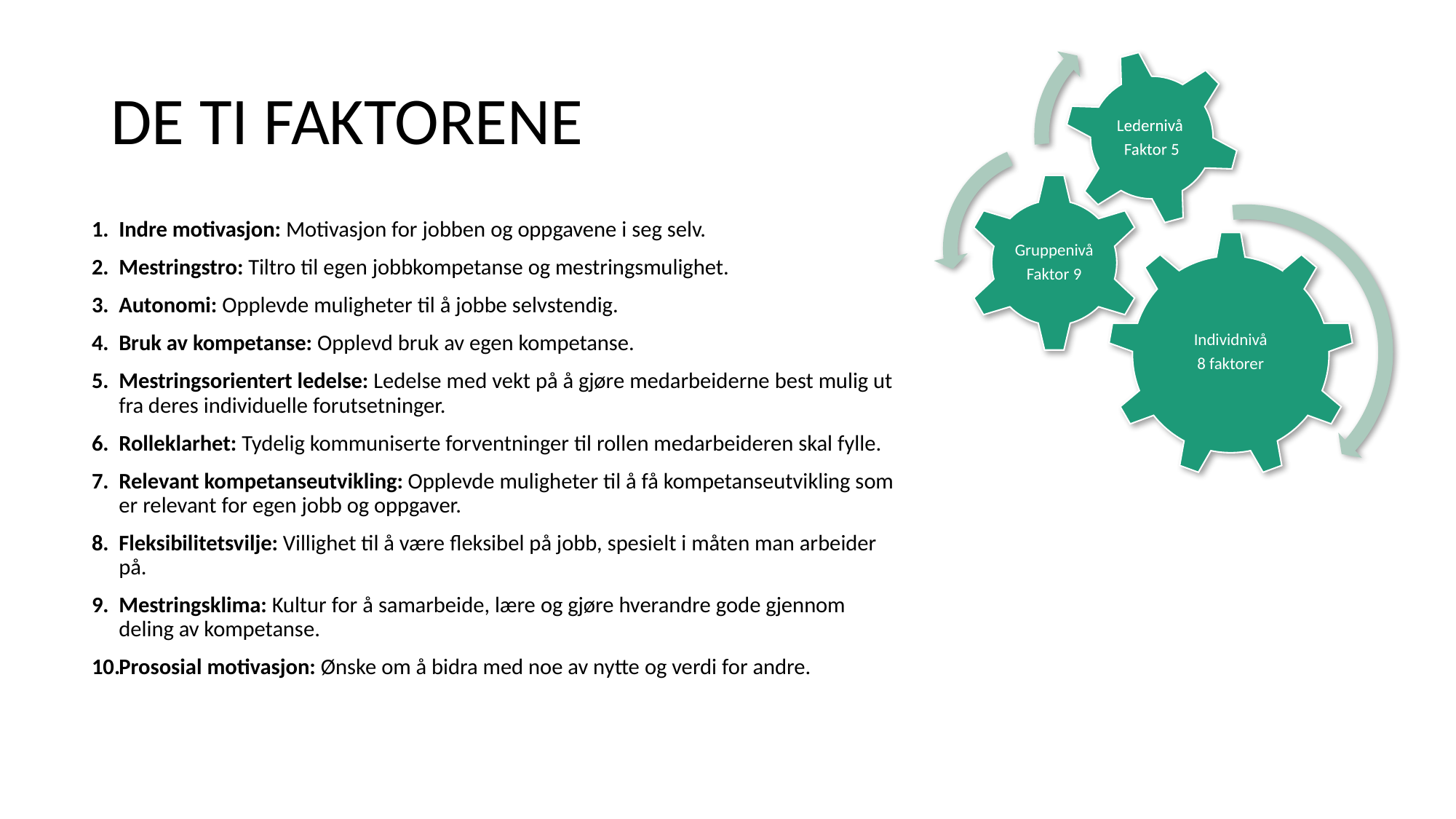

Individnivå
8 faktorer
Gruppenivå
Faktor 9
Ledernivå
Faktor 5
# DE TI FAKTORENE
Indre motivasjon: Motivasjon for jobben og oppgavene i seg selv.
Mestringstro: Tiltro til egen jobbkompetanse og mestringsmulighet.
Autonomi: Opplevde muligheter til å jobbe selvstendig.
Bruk av kompetanse: Opplevd bruk av egen kompetanse.
Mestringsorientert ledelse: Ledelse med vekt på å gjøre medarbeiderne best mulig ut fra deres individuelle forutsetninger.
Rolleklarhet: Tydelig kommuniserte forventninger til rollen medarbeideren skal fylle.
Relevant kompetanseutvikling: Opplevde muligheter til å få kompetanseutvikling som er relevant for egen jobb og oppgaver.
Fleksibilitetsvilje: Villighet til å være fleksibel på jobb, spesielt i måten man arbeider på.
Mestringsklima: Kultur for å samarbeide, lære og gjøre hverandre gode gjennom deling av kompetanse.
Prososial motivasjon: Ønske om å bidra med noe av nytte og verdi for andre.